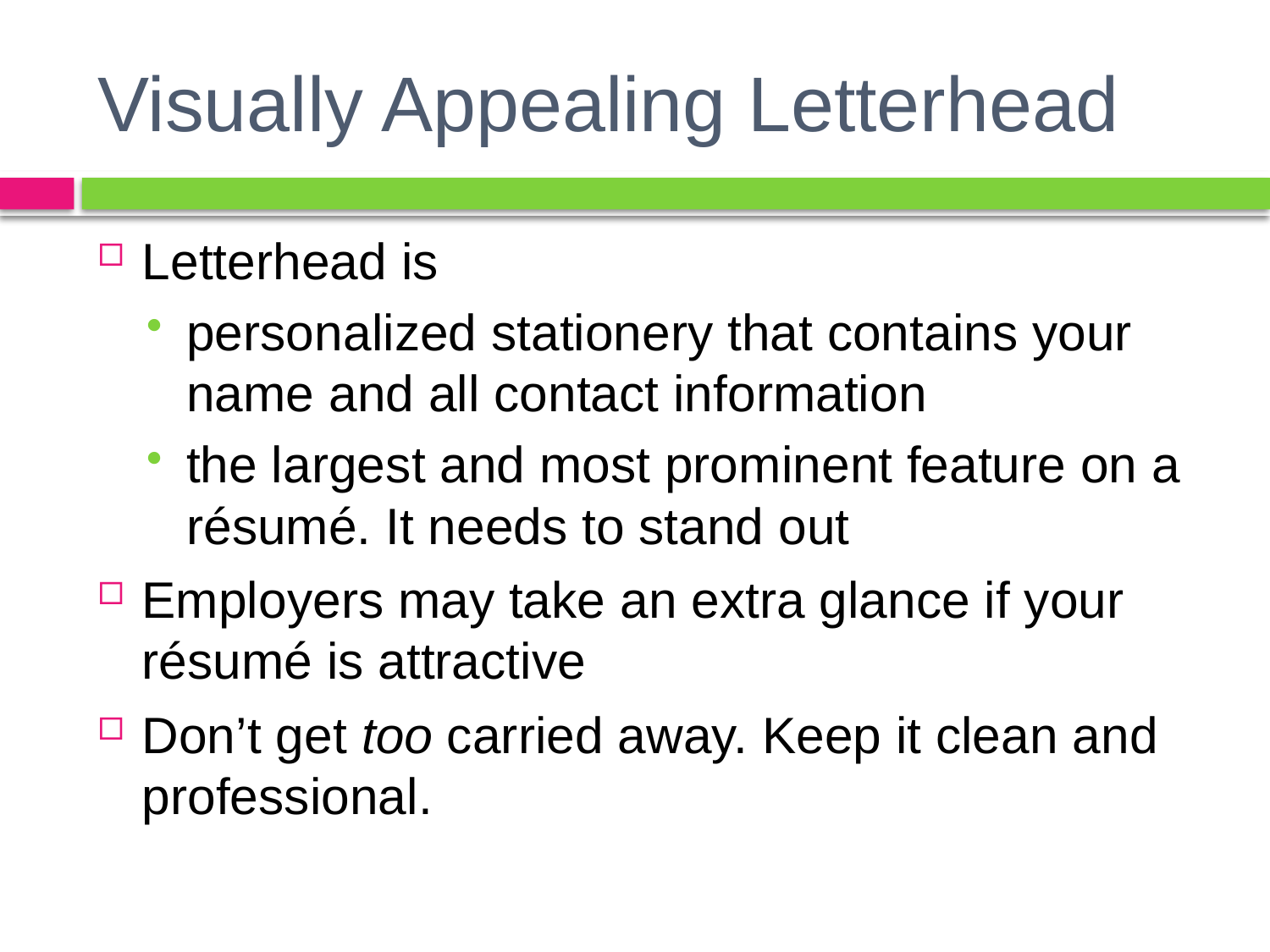

# Visually Appealing Letterhead
Letterhead is
personalized stationery that contains your name and all contact information
the largest and most prominent feature on a résumé. It needs to stand out
Employers may take an extra glance if your résumé is attractive
Don’t get too carried away. Keep it clean and professional.